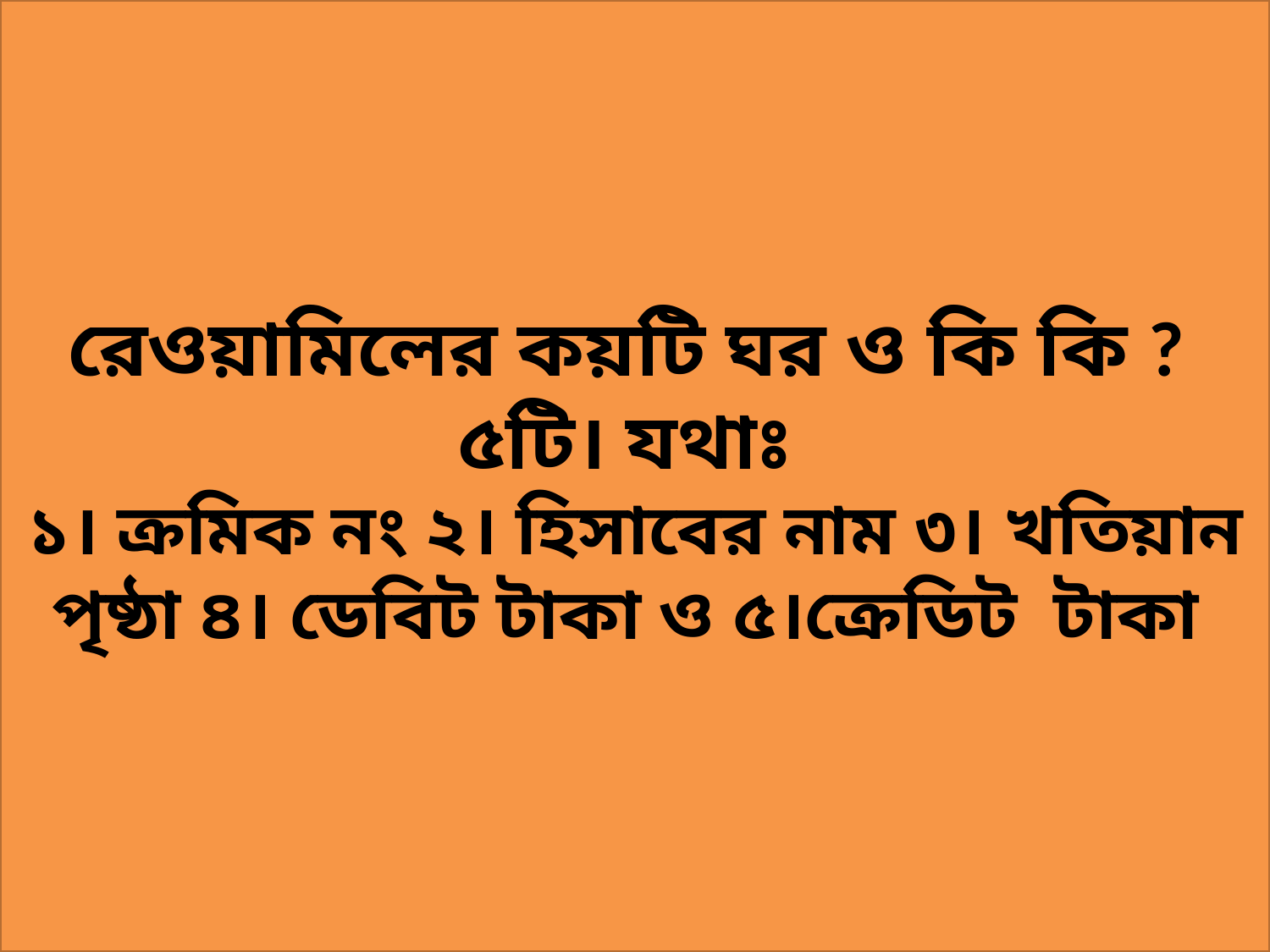

রেওয়ামিলের কয়টি ঘর ও কি কি ?
৫টি। যথাঃ
১। ক্রমিক নং ২। হিসাবের নাম ৩। খতিয়ান পৃষ্ঠা ৪। ডেবিট টাকা ও ৫।ক্রেডিট  টাকা